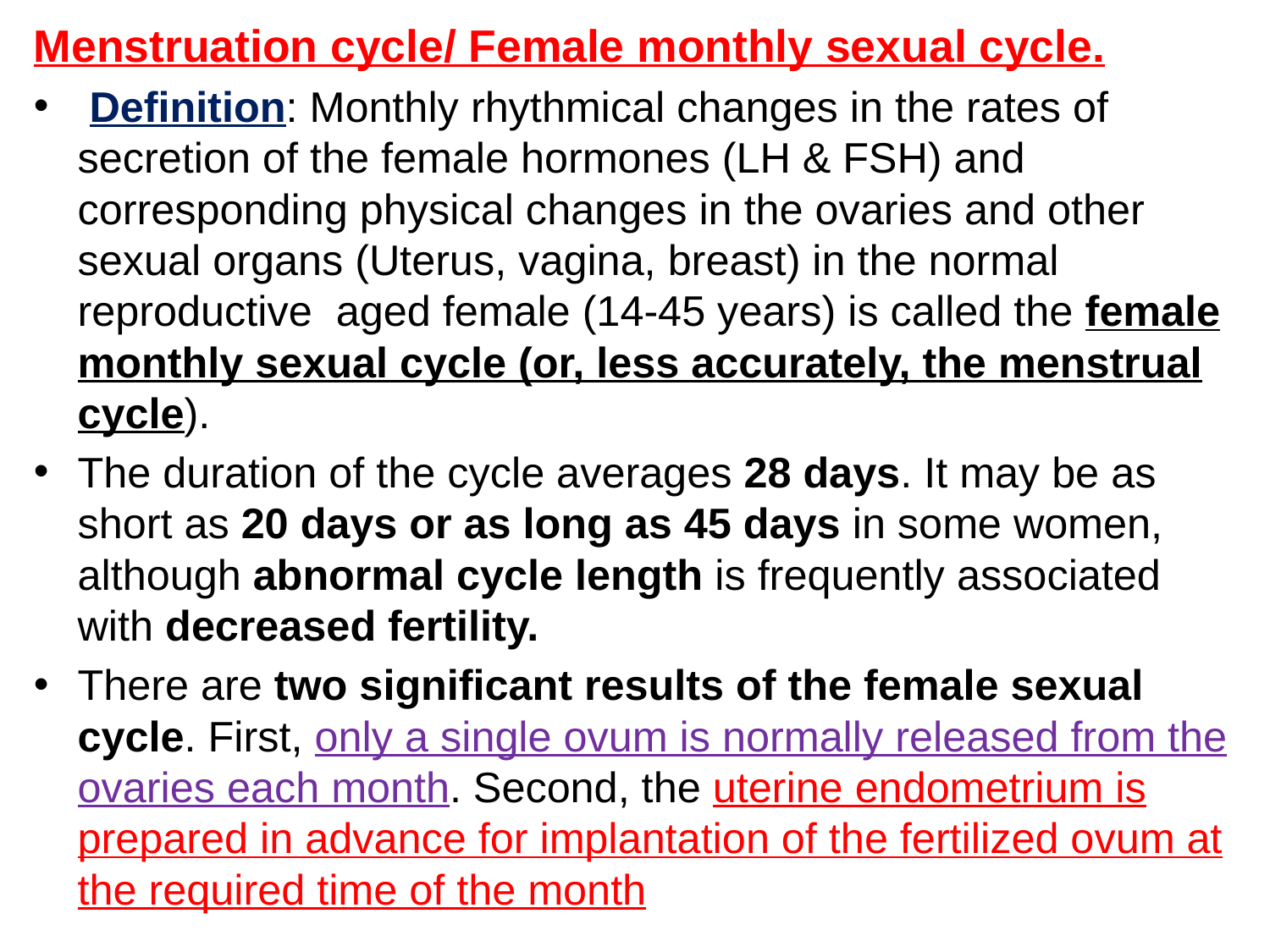

Menstruation cycle/ Female monthly sexual cycle.
 Definition: Monthly rhythmical changes in the rates of secretion of the female hormones (LH & FSH) and corresponding physical changes in the ovaries and other sexual organs (Uterus, vagina, breast) in the normal reproductive  aged female (14-45 years) is called the female monthly sexual cycle (or, less accurately, the menstrual cycle).
The duration of the cycle averages 28 days. It may be as short as 20 days or as long as 45 days in some women, although abnormal cycle length is frequently associated with decreased fertility.
There are two significant results of the female sexual cycle. First, only a single ovum is normally released from the ovaries each month. Second, the uterine endometrium is prepared in advance for implantation of the fertilized ovum at the required time of the month